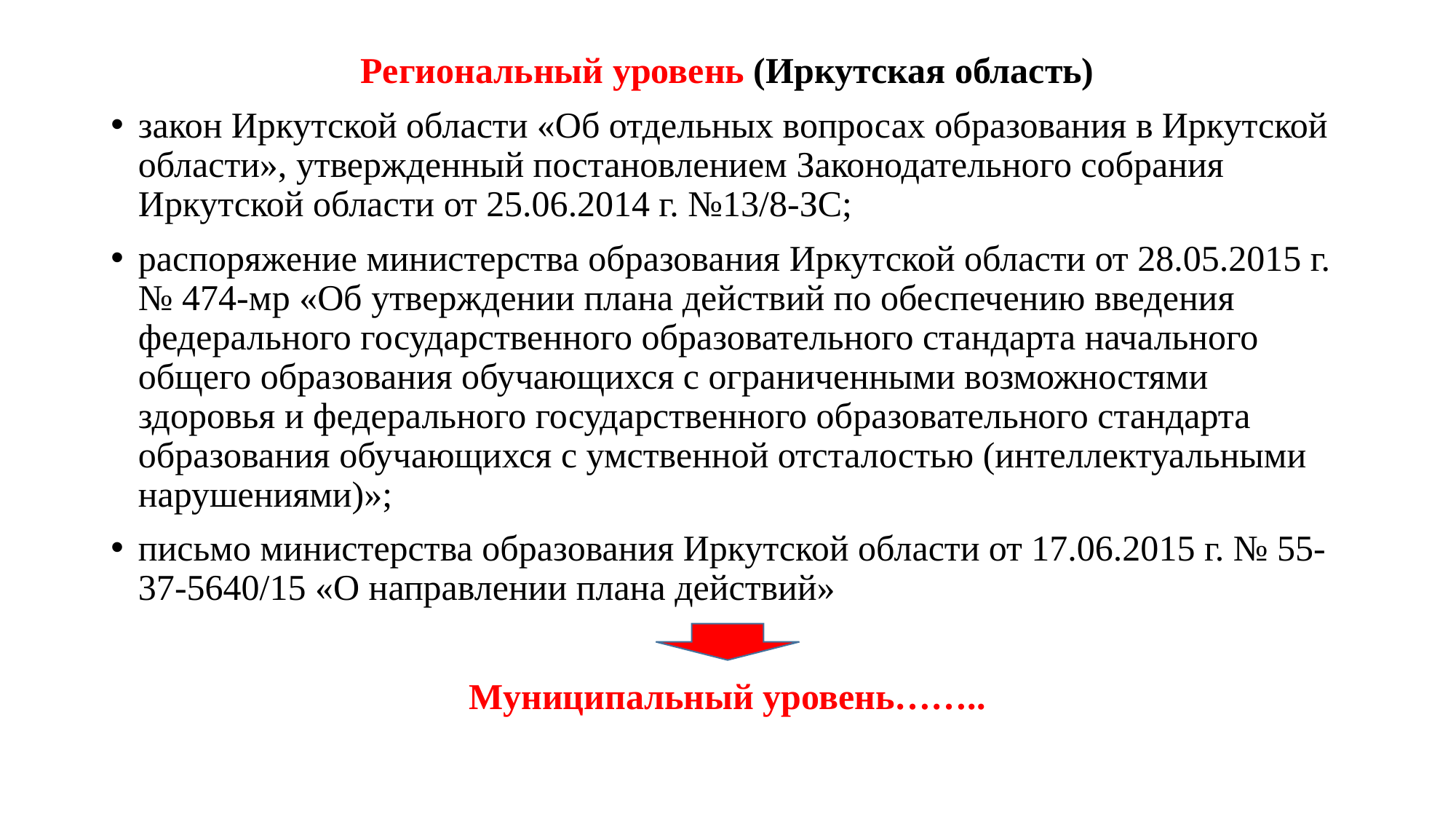

Региональный уровень (Иркутская область)
закон Иркутской области «Об отдельных вопросах образования в Иркутской области», утвержденный постановлением Законодательного собрания Иркутской области от 25.06.2014 г. №13/8-ЗС;
распоряжение министерства образования Иркутской области от 28.05.2015 г. № 474-мр «Об утверждении плана действий по обеспечению введения федерального государственного образовательного стандарта начального общего образования обучающихся с ограниченными возможностями здоровья и федерального государственного образовательного стандарта образования обучающихся с умственной отсталостью (интеллектуальными нарушениями)»;
письмо министерства образования Иркутской области от 17.06.2015 г. № 55-37-5640/15 «О направлении плана действий»

Муниципальный уровень……..